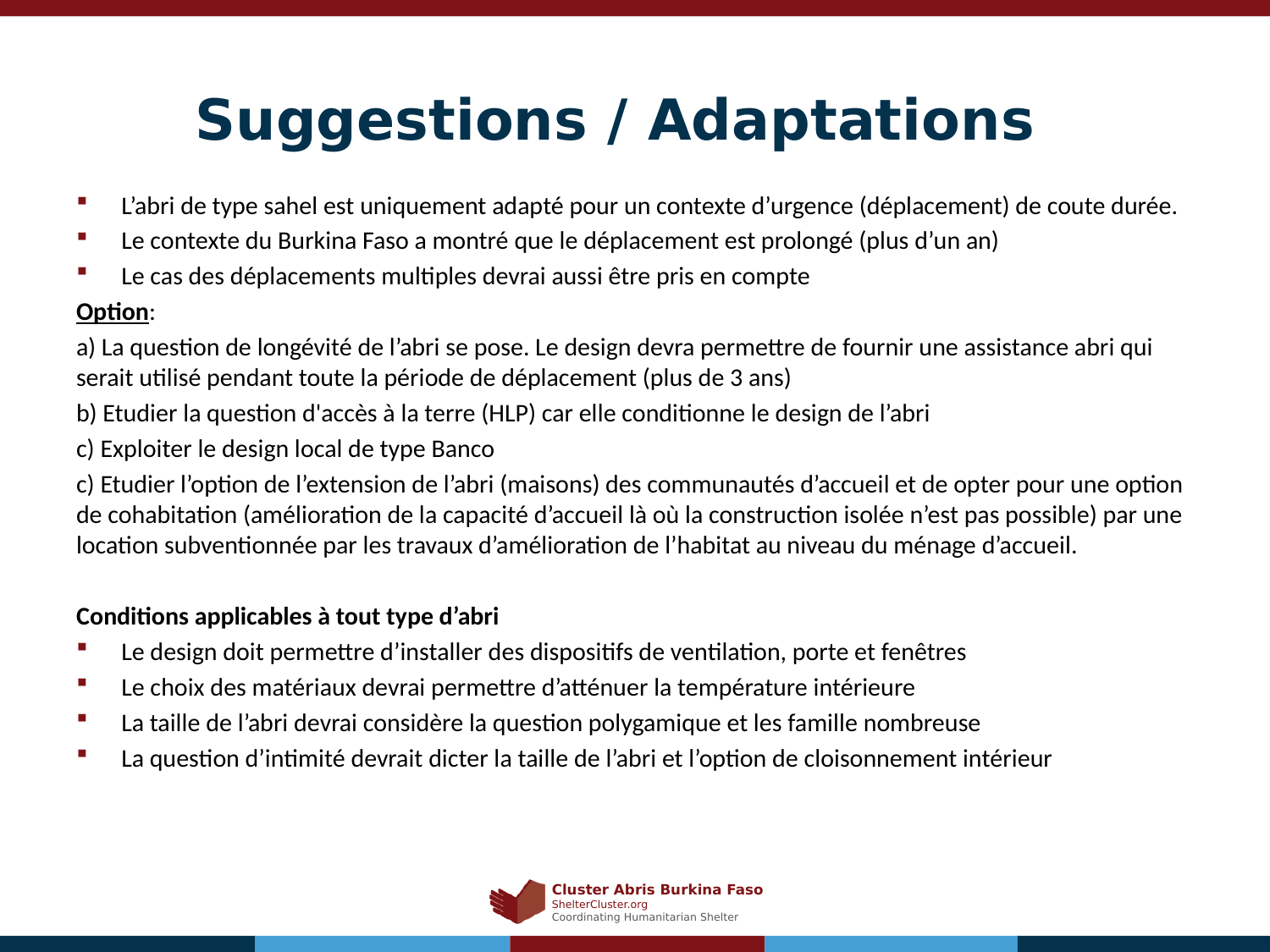

# Suggestions / Adaptations
L’abri de type sahel est uniquement adapté pour un contexte d’urgence (déplacement) de coute durée.
Le contexte du Burkina Faso a montré que le déplacement est prolongé (plus d’un an)
Le cas des déplacements multiples devrai aussi être pris en compte
Option:
a) La question de longévité de l’abri se pose. Le design devra permettre de fournir une assistance abri qui serait utilisé pendant toute la période de déplacement (plus de 3 ans)
b) Etudier la question d'accès à la terre (HLP) car elle conditionne le design de l’abri
c) Exploiter le design local de type Banco
c) Etudier l’option de l’extension de l’abri (maisons) des communautés d’accueil et de opter pour une option de cohabitation (amélioration de la capacité d’accueil là où la construction isolée n’est pas possible) par une location subventionnée par les travaux d’amélioration de l’habitat au niveau du ménage d’accueil.

Conditions applicables à tout type d’abri
Le design doit permettre d’installer des dispositifs de ventilation, porte et fenêtres
Le choix des matériaux devrai permettre d’atténuer la température intérieure
La taille de l’abri devrai considère la question polygamique et les famille nombreuse
La question d’intimité devrait dicter la taille de l’abri et l’option de cloisonnement intérieur